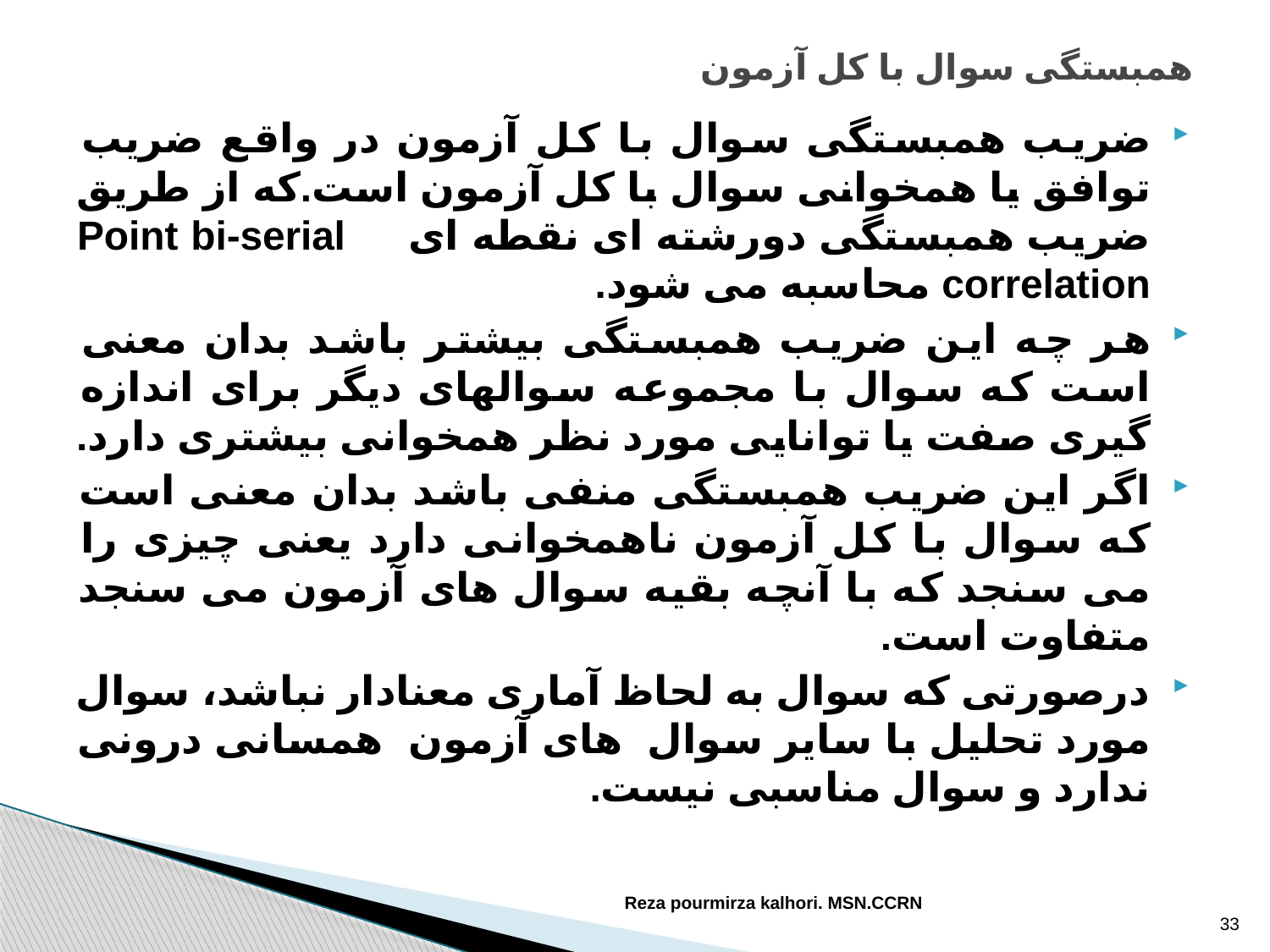

# همبستگی سوال با کل آزمون
ضریب همبستگی سوال با کل آزمون در واقع ضریب توافق یا همخوانی سوال با کل آزمون است.که از طریق ضریب همبستگی دورشته ای نقطه ای     Point bi-serial correlation محاسبه می شود.
هر چه این ضریب همبستگی بیشتر باشد بدان معنی است که سوال با مجموعه سوالهای دیگر برای اندازه گیری صفت یا توانایی مورد نظر همخوانی بیشتری دارد.
اگر این ضریب همبستگی منفی باشد بدان معنی است که سوال با کل آزمون ناهمخوانی دارد یعنی چیزی را می سنجد که با آنچه بقیه سوال های آزمون می سنجد متفاوت است.
درصورتی که سوال به لحاظ آماری معنادار نباشد، سوال مورد تحلیل با سایر سوال  های آزمون  همسانی درونی ندارد و سوال مناسبی نیست.

Reza pourmirza kalhori. MSN.CCRN

33